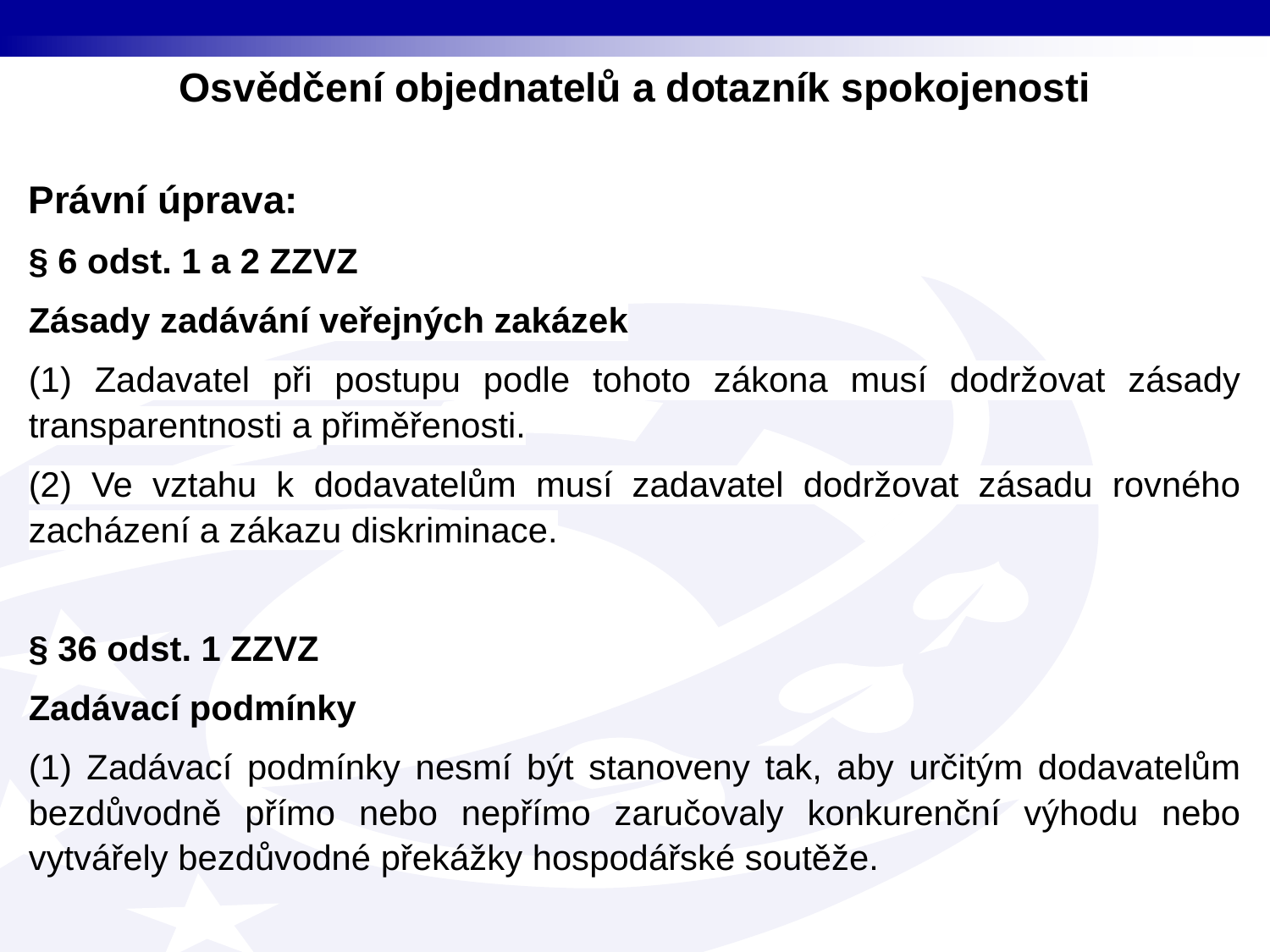

Osvědčení objednatelů a dotazník spokojenosti
Právní úprava:
§ 6 odst. 1 a 2 ZZVZ
Zásady zadávání veřejných zakázek
(1) Zadavatel při postupu podle tohoto zákona musí dodržovat zásady transparentnosti a přiměřenosti.
(2) Ve vztahu k dodavatelům musí zadavatel dodržovat zásadu rovného zacházení a zákazu diskriminace.

§ 36 odst. 1 ZZVZ
Zadávací podmínky
(1) Zadávací podmínky nesmí být stanoveny tak, aby určitým dodavatelům bezdůvodně přímo nebo nepřímo zaručovaly konkurenční výhodu nebo vytvářely bezdůvodné překážky hospodářské soutěže.